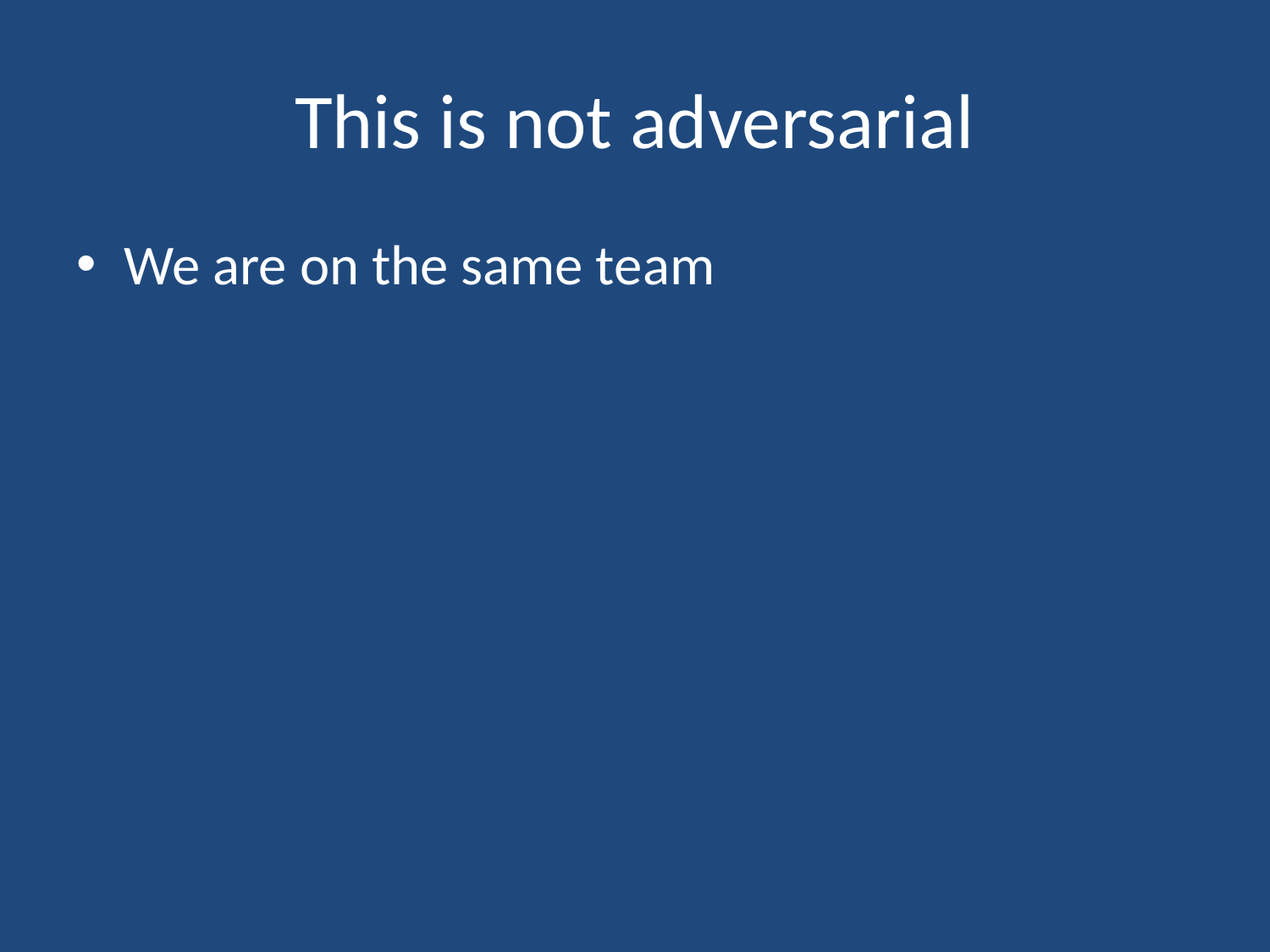

# This is not adversarial
We are on the same team